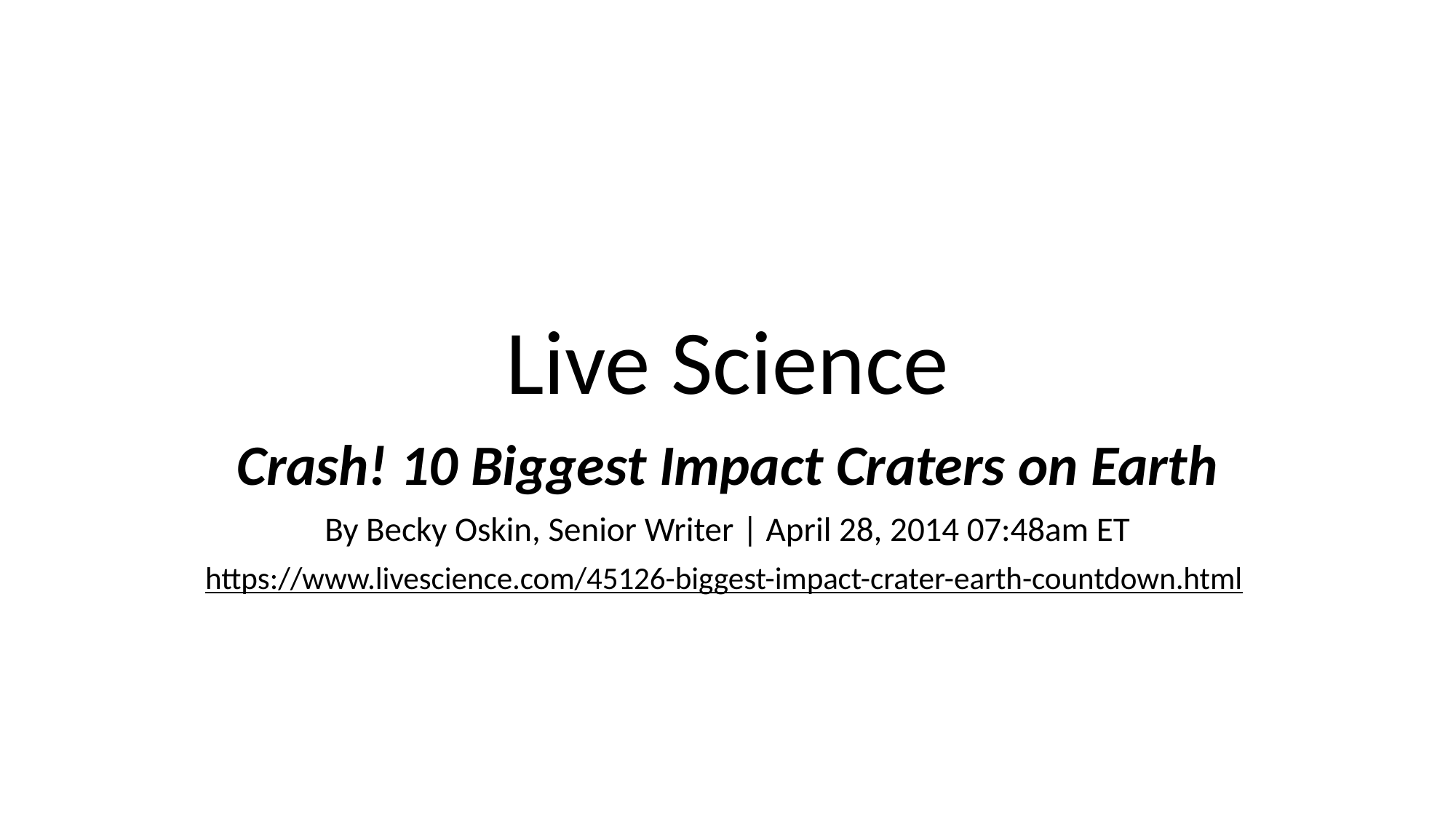

# Live Science
Crash! 10 Biggest Impact Craters on Earth
By Becky Oskin, Senior Writer | April 28, 2014 07:48am ET
https://www.livescience.com/45126-biggest-impact-crater-earth-countdown.html